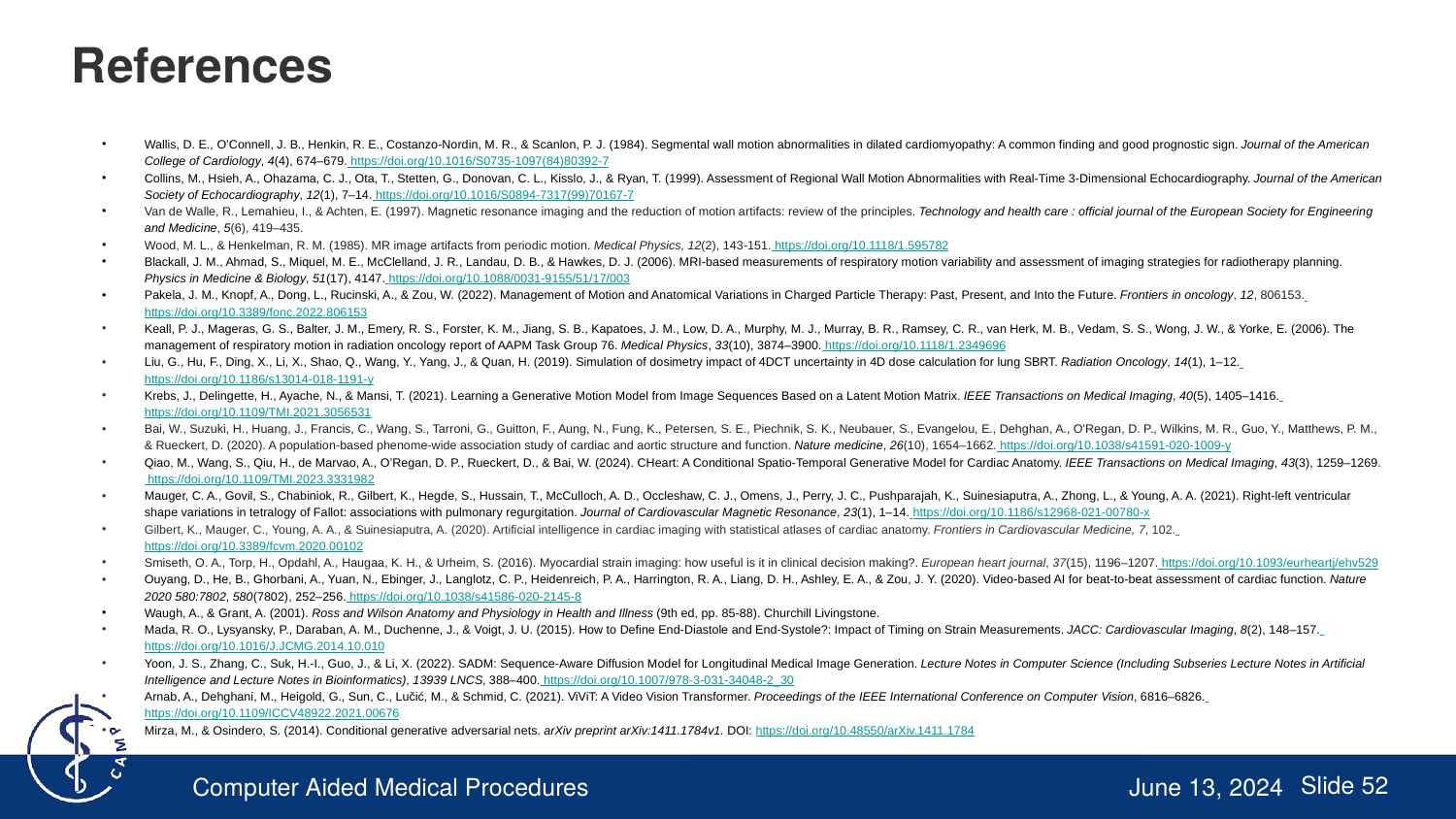

# References
Wallis, D. E., O’Connell, J. B., Henkin, R. E., Costanzo-Nordin, M. R., & Scanlon, P. J. (1984). Segmental wall motion abnormalities in dilated cardiomyopathy: A common finding and good prognostic sign. Journal of the American College of Cardiology, 4(4), 674–679. https://doi.org/10.1016/S0735-1097(84)80392-7
Collins, M., Hsieh, A., Ohazama, C. J., Ota, T., Stetten, G., Donovan, C. L., Kisslo, J., & Ryan, T. (1999). Assessment of Regional Wall Motion Abnormalities with Real-Time 3-Dimensional Echocardiography. Journal of the American Society of Echocardiography, 12(1), 7–14. https://doi.org/10.1016/S0894-7317(99)70167-7
Van de Walle, R., Lemahieu, I., & Achten, E. (1997). Magnetic resonance imaging and the reduction of motion artifacts: review of the principles. Technology and health care : official journal of the European Society for Engineering and Medicine, 5(6), 419–435.
Wood, M. L., & Henkelman, R. M. (1985). MR image artifacts from periodic motion. Medical Physics, 12(2), 143-151. https://doi.org/10.1118/1.595782
Blackall, J. M., Ahmad, S., Miquel, M. E., McClelland, J. R., Landau, D. B., & Hawkes, D. J. (2006). MRI-based measurements of respiratory motion variability and assessment of imaging strategies for radiotherapy planning. Physics in Medicine & Biology, 51(17), 4147. https://doi.org/10.1088/0031-9155/51/17/003
Pakela, J. M., Knopf, A., Dong, L., Rucinski, A., & Zou, W. (2022). Management of Motion and Anatomical Variations in Charged Particle Therapy: Past, Present, and Into the Future. Frontiers in oncology, 12, 806153. https://doi.org/10.3389/fonc.2022.806153
Keall, P. J., Mageras, G. S., Balter, J. M., Emery, R. S., Forster, K. M., Jiang, S. B., Kapatoes, J. M., Low, D. A., Murphy, M. J., Murray, B. R., Ramsey, C. R., van Herk, M. B., Vedam, S. S., Wong, J. W., & Yorke, E. (2006). The management of respiratory motion in radiation oncology report of AAPM Task Group 76. Medical Physics, 33(10), 3874–3900. https://doi.org/10.1118/1.2349696
Liu, G., Hu, F., Ding, X., Li, X., Shao, Q., Wang, Y., Yang, J., & Quan, H. (2019). Simulation of dosimetry impact of 4DCT uncertainty in 4D dose calculation for lung SBRT. Radiation Oncology, 14(1), 1–12. https://doi.org/10.1186/s13014-018-1191-y
Krebs, J., Delingette, H., Ayache, N., & Mansi, T. (2021). Learning a Generative Motion Model from Image Sequences Based on a Latent Motion Matrix. IEEE Transactions on Medical Imaging, 40(5), 1405–1416. https://doi.org/10.1109/TMI.2021.3056531
Bai, W., Suzuki, H., Huang, J., Francis, C., Wang, S., Tarroni, G., Guitton, F., Aung, N., Fung, K., Petersen, S. E., Piechnik, S. K., Neubauer, S., Evangelou, E., Dehghan, A., O'Regan, D. P., Wilkins, M. R., Guo, Y., Matthews, P. M., & Rueckert, D. (2020). A population-based phenome-wide association study of cardiac and aortic structure and function. Nature medicine, 26(10), 1654–1662. https://doi.org/10.1038/s41591-020-1009-y
Qiao, M., Wang, S., Qiu, H., de Marvao, A., O’Regan, D. P., Rueckert, D., & Bai, W. (2024). CHeart: A Conditional Spatio-Temporal Generative Model for Cardiac Anatomy. IEEE Transactions on Medical Imaging, 43(3), 1259–1269. https://doi.org/10.1109/TMI.2023.3331982
Mauger, C. A., Govil, S., Chabiniok, R., Gilbert, K., Hegde, S., Hussain, T., McCulloch, A. D., Occleshaw, C. J., Omens, J., Perry, J. C., Pushparajah, K., Suinesiaputra, A., Zhong, L., & Young, A. A. (2021). Right-left ventricular shape variations in tetralogy of Fallot: associations with pulmonary regurgitation. Journal of Cardiovascular Magnetic Resonance, 23(1), 1–14. https://doi.org/10.1186/s12968-021-00780-x
Gilbert, K., Mauger, C., Young, A. A., & Suinesiaputra, A. (2020). Artificial intelligence in cardiac imaging with statistical atlases of cardiac anatomy. Frontiers in Cardiovascular Medicine, 7, 102. https://doi.org/10.3389/fcvm.2020.00102
Smiseth, O. A., Torp, H., Opdahl, A., Haugaa, K. H., & Urheim, S. (2016). Myocardial strain imaging: how useful is it in clinical decision making?. European heart journal, 37(15), 1196–1207. https://doi.org/10.1093/eurheartj/ehv529
Ouyang, D., He, B., Ghorbani, A., Yuan, N., Ebinger, J., Langlotz, C. P., Heidenreich, P. A., Harrington, R. A., Liang, D. H., Ashley, E. A., & Zou, J. Y. (2020). Video-based AI for beat-to-beat assessment of cardiac function. Nature 2020 580:7802, 580(7802), 252–256. https://doi.org/10.1038/s41586-020-2145-8
Waugh, A., & Grant, A. (2001). Ross and Wilson Anatomy and Physiology in Health and Illness (9th ed, pp. 85-88). Churchill Livingstone.
Mada, R. O., Lysyansky, P., Daraban, A. M., Duchenne, J., & Voigt, J. U. (2015). How to Define End-Diastole and End-Systole?: Impact of Timing on Strain Measurements. JACC: Cardiovascular Imaging, 8(2), 148–157. https://doi.org/10.1016/J.JCMG.2014.10.010
Yoon, J. S., Zhang, C., Suk, H.-I., Guo, J., & Li, X. (2022). SADM: Sequence-Aware Diffusion Model for Longitudinal Medical Image Generation. Lecture Notes in Computer Science (Including Subseries Lecture Notes in Artificial Intelligence and Lecture Notes in Bioinformatics), 13939 LNCS, 388–400. https://doi.org/10.1007/978-3-031-34048-2_30
Arnab, A., Dehghani, M., Heigold, G., Sun, C., Lučić, M., & Schmid, C. (2021). ViViT: A Video Vision Transformer. Proceedings of the IEEE International Conference on Computer Vision, 6816–6826. https://doi.org/10.1109/ICCV48922.2021.00676
Mirza, M., & Osindero, S. (2014). Conditional generative adversarial nets. arXiv preprint arXiv:1411.1784v1. DOI: https://doi.org/10.48550/arXiv.1411.1784

Computer Aided Medical Procedures
June 13, 2024
Slide 52